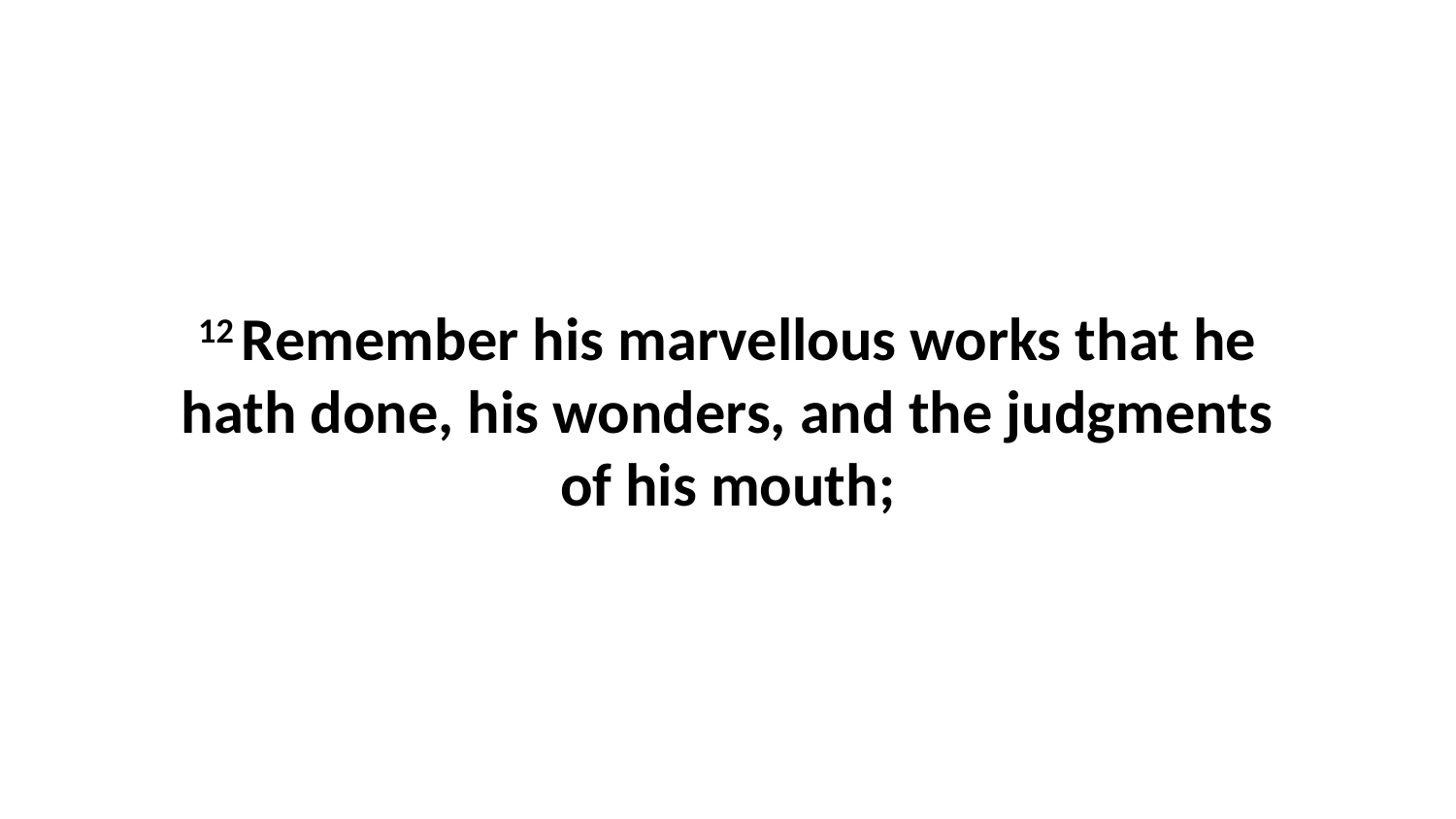

12 Remember his marvellous works that he hath done, his wonders, and the judgments of his mouth;